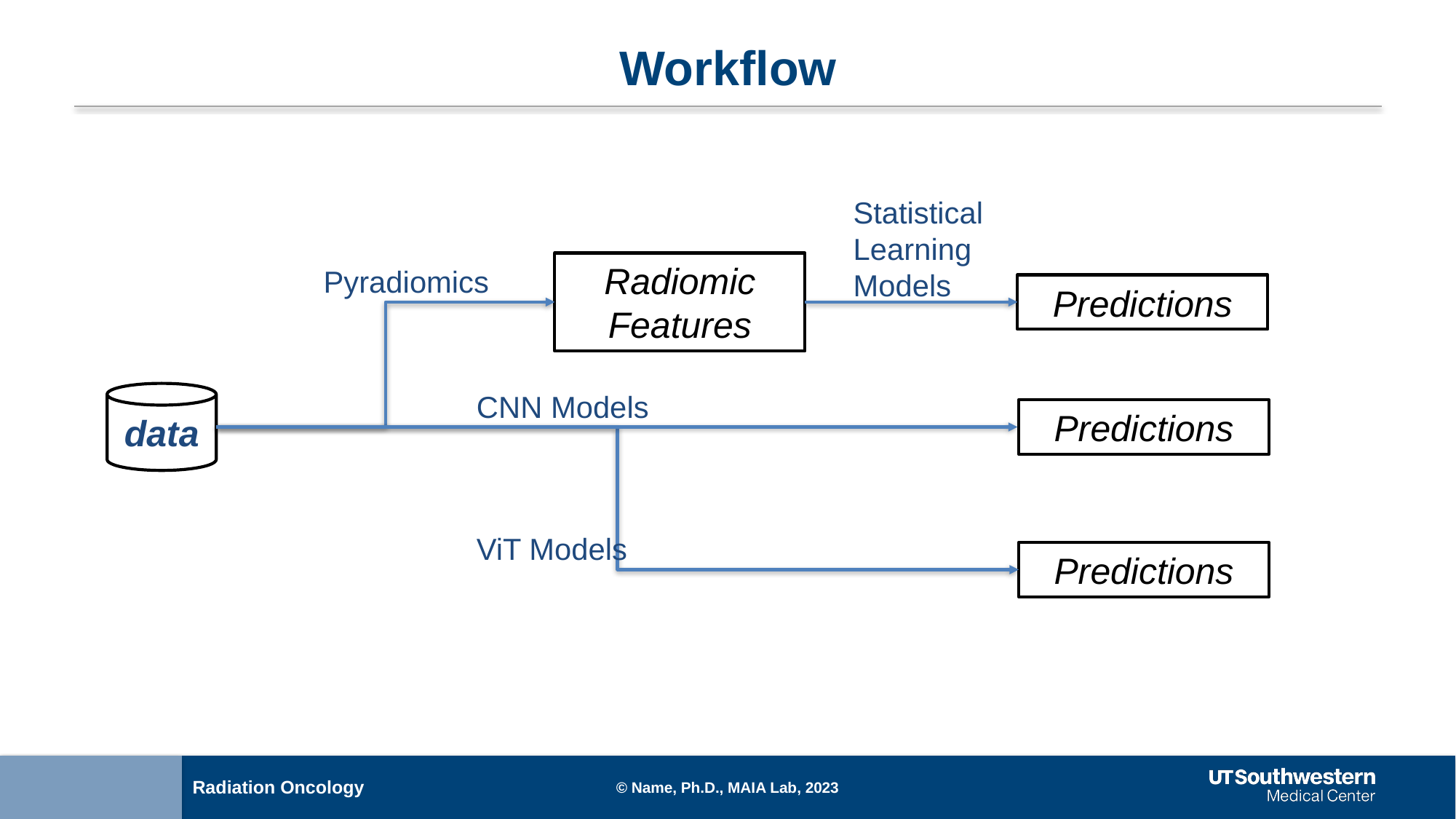

# Workflow

Statistical
Learning
Models
Radiomic Features
Pyradiomics
Predictions
data
CNN Models
Predictions
ViT Models
Predictions
© Name, Ph.D., MAIA Lab, 2023